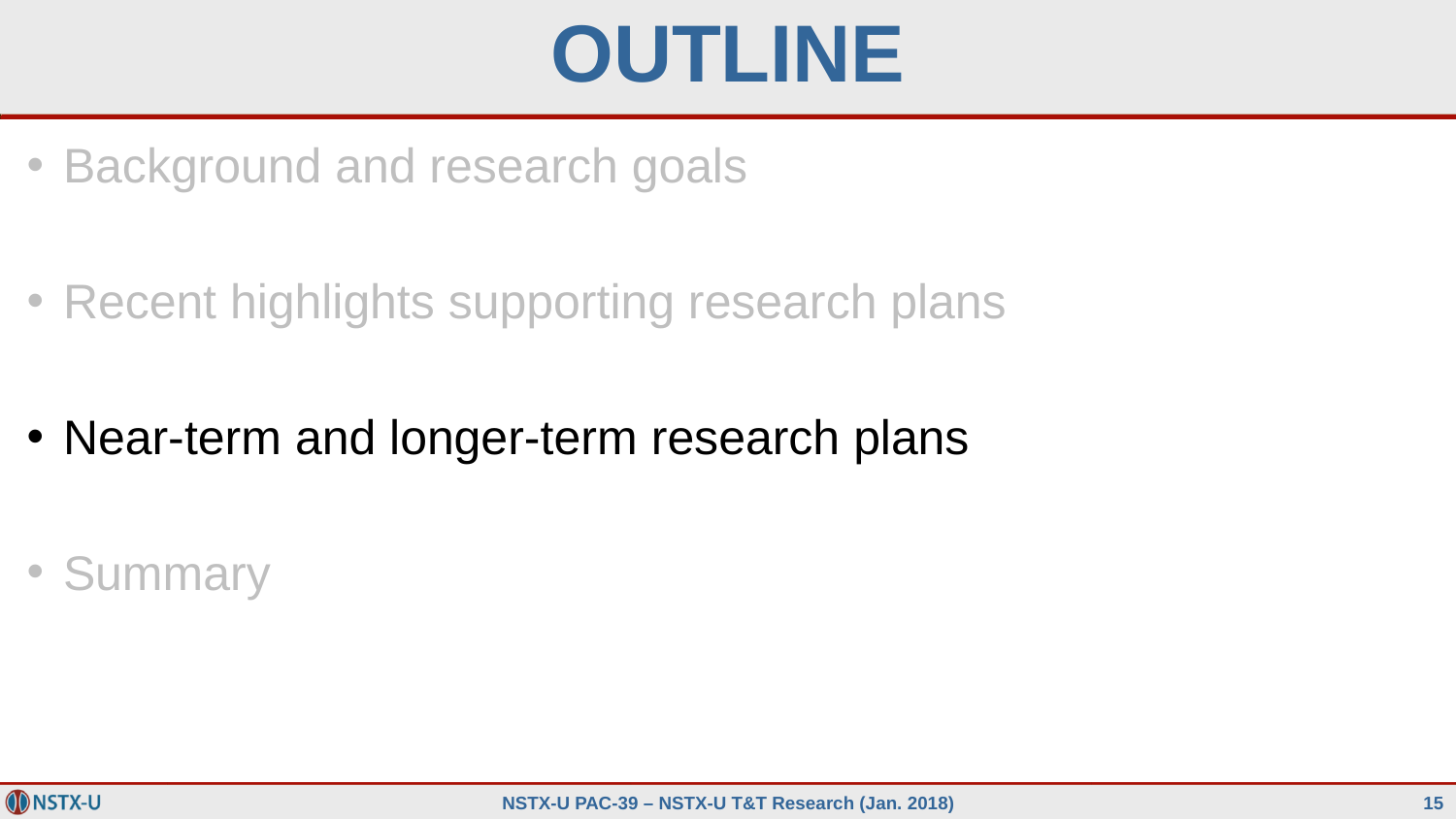

# OUTLINE
Background and research goals

Recent highlights supporting research plans

Near-term and longer-term research plans

Summary